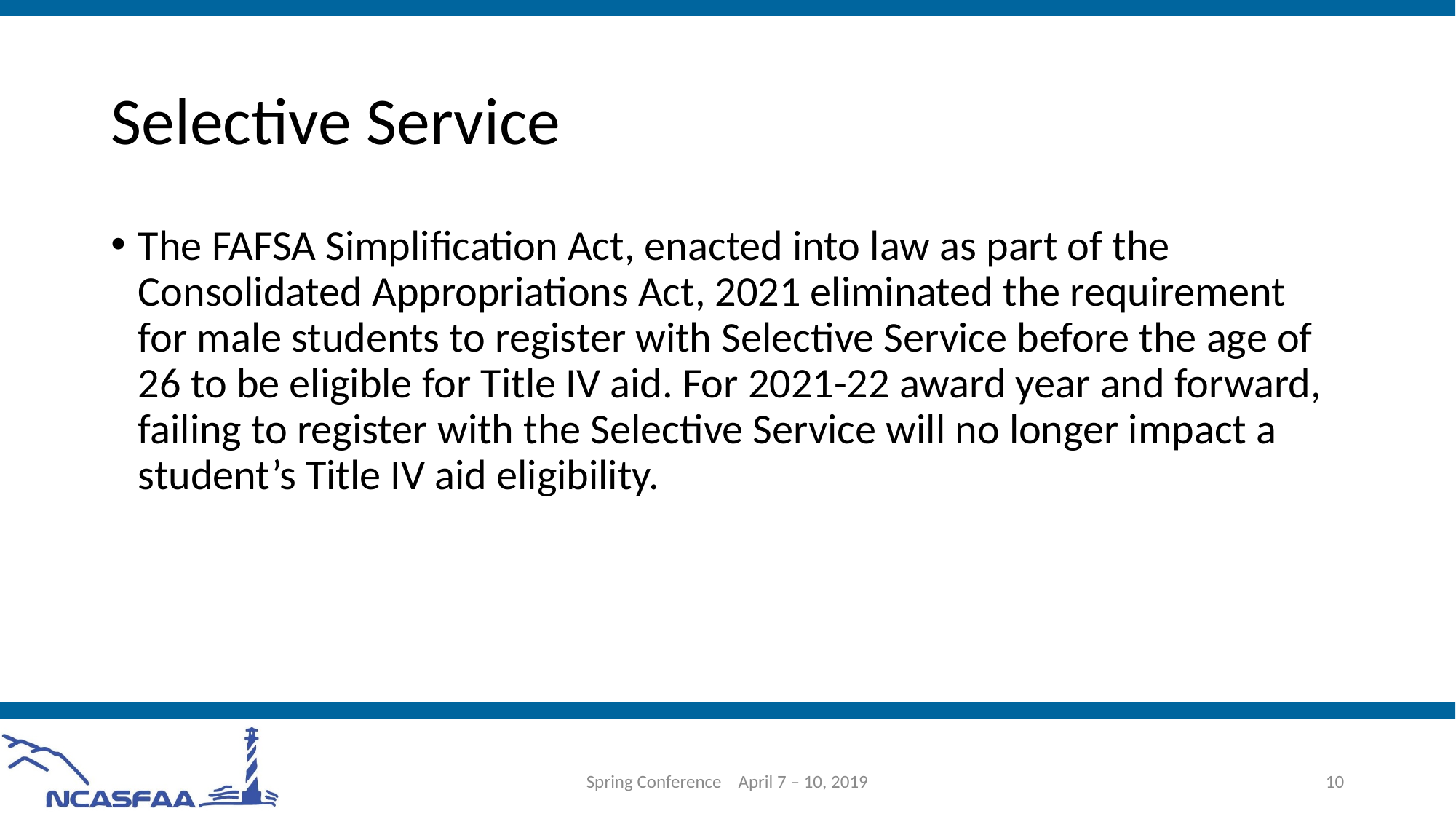

# Selective Service
The FAFSA Simplification Act, enacted into law as part of the Consolidated Appropriations Act, 2021 eliminated the requirement for male students to register with Selective Service before the age of 26 to be eligible for Title IV aid. For 2021-22 award year and forward, failing to register with the Selective Service will no longer impact a student’s Title IV aid eligibility.
Spring Conference    April 7 – 10, 2019
10